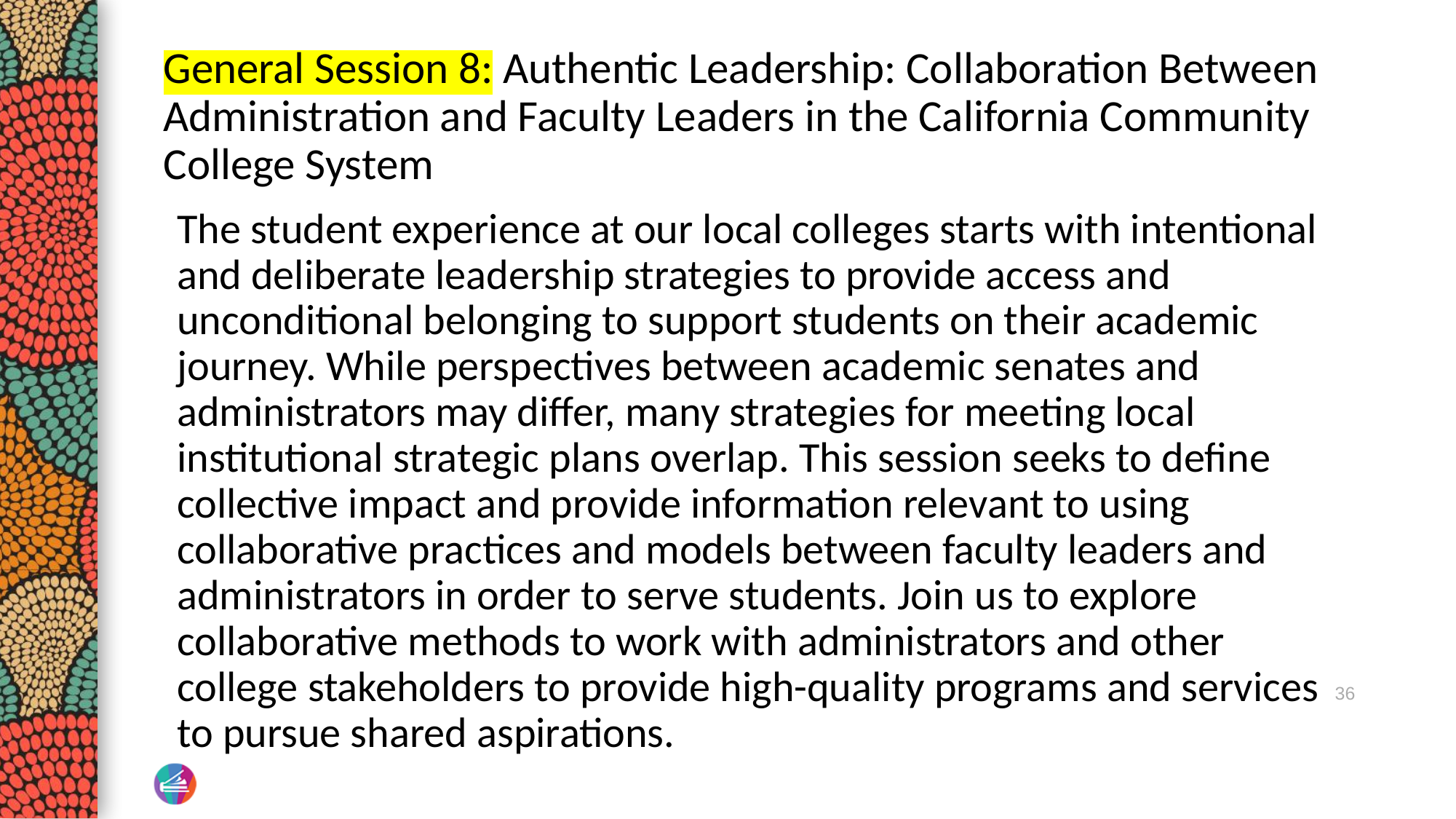

# General Session 8: Authentic Leadership: Collaboration Between Administration and Faculty Leaders in the California Community College System
The student experience at our local colleges starts with intentional and deliberate leadership strategies to provide access and unconditional belonging to support students on their academic journey. While perspectives between academic senates and administrators may differ, many strategies for meeting local institutional strategic plans overlap. This session seeks to define collective impact and provide information relevant to using collaborative practices and models between faculty leaders and administrators in order to serve students. Join us to explore collaborative methods to work with administrators and other college stakeholders to provide high-quality programs and services to pursue shared aspirations.
36